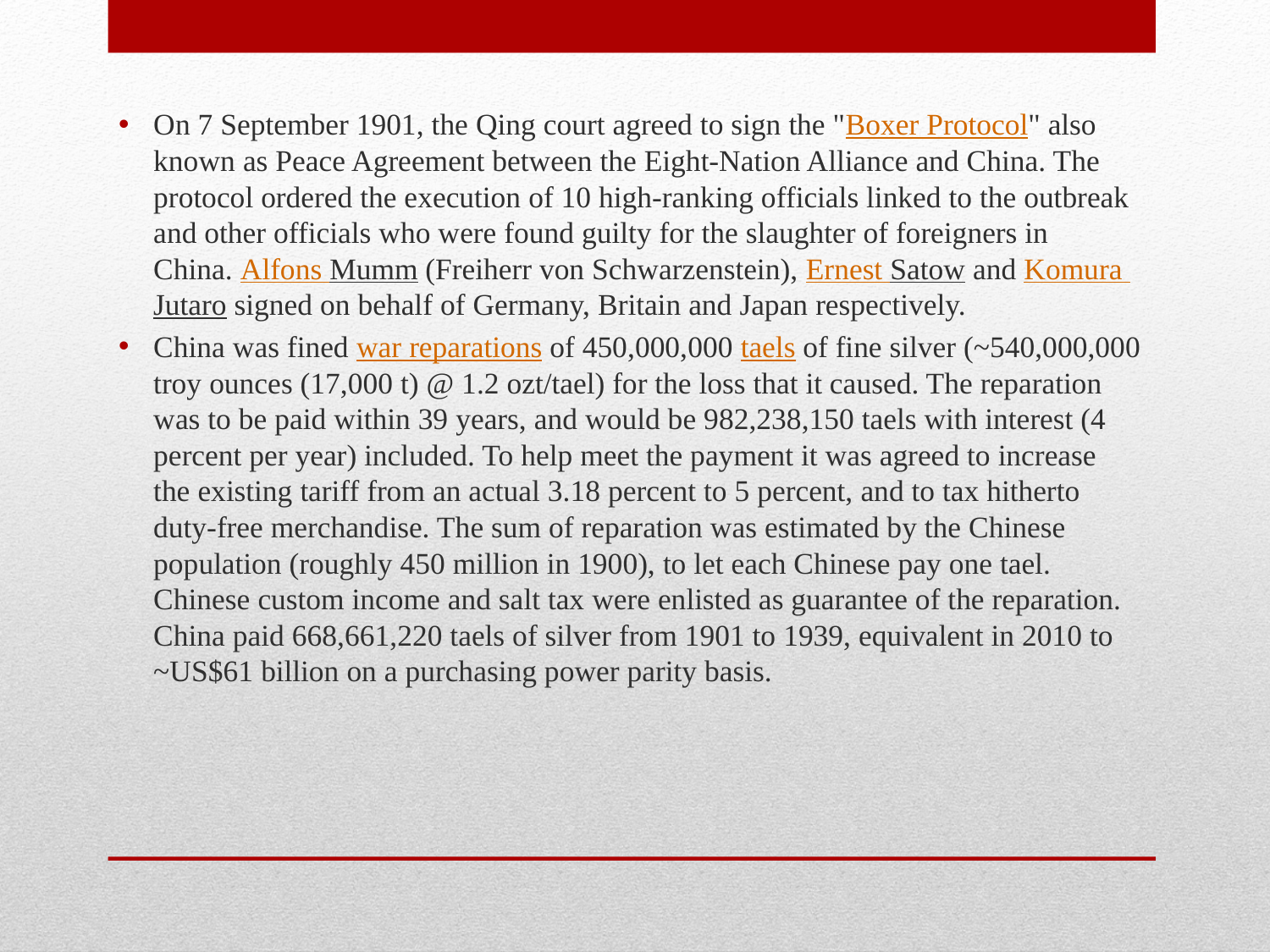

On 7 September 1901, the Qing court agreed to sign the "Boxer Protocol" also known as Peace Agreement between the Eight-Nation Alliance and China. The protocol ordered the execution of 10 high-ranking officials linked to the outbreak and other officials who were found guilty for the slaughter of foreigners in China. Alfons Mumm (Freiherr von Schwarzenstein), Ernest Satow and Komura Jutaro signed on behalf of Germany, Britain and Japan respectively.
China was fined war reparations of 450,000,000 taels of fine silver (~540,000,000 troy ounces (17,000 t) @ 1.2 ozt/tael) for the loss that it caused. The reparation was to be paid within 39 years, and would be 982,238,150 taels with interest (4 percent per year) included. To help meet the payment it was agreed to increase the existing tariff from an actual 3.18 percent to 5 percent, and to tax hitherto duty-free merchandise. The sum of reparation was estimated by the Chinese population (roughly 450 million in 1900), to let each Chinese pay one tael. Chinese custom income and salt tax were enlisted as guarantee of the reparation. China paid 668,661,220 taels of silver from 1901 to 1939, equivalent in 2010 to ~US$61 billion on a purchasing power parity basis.
#